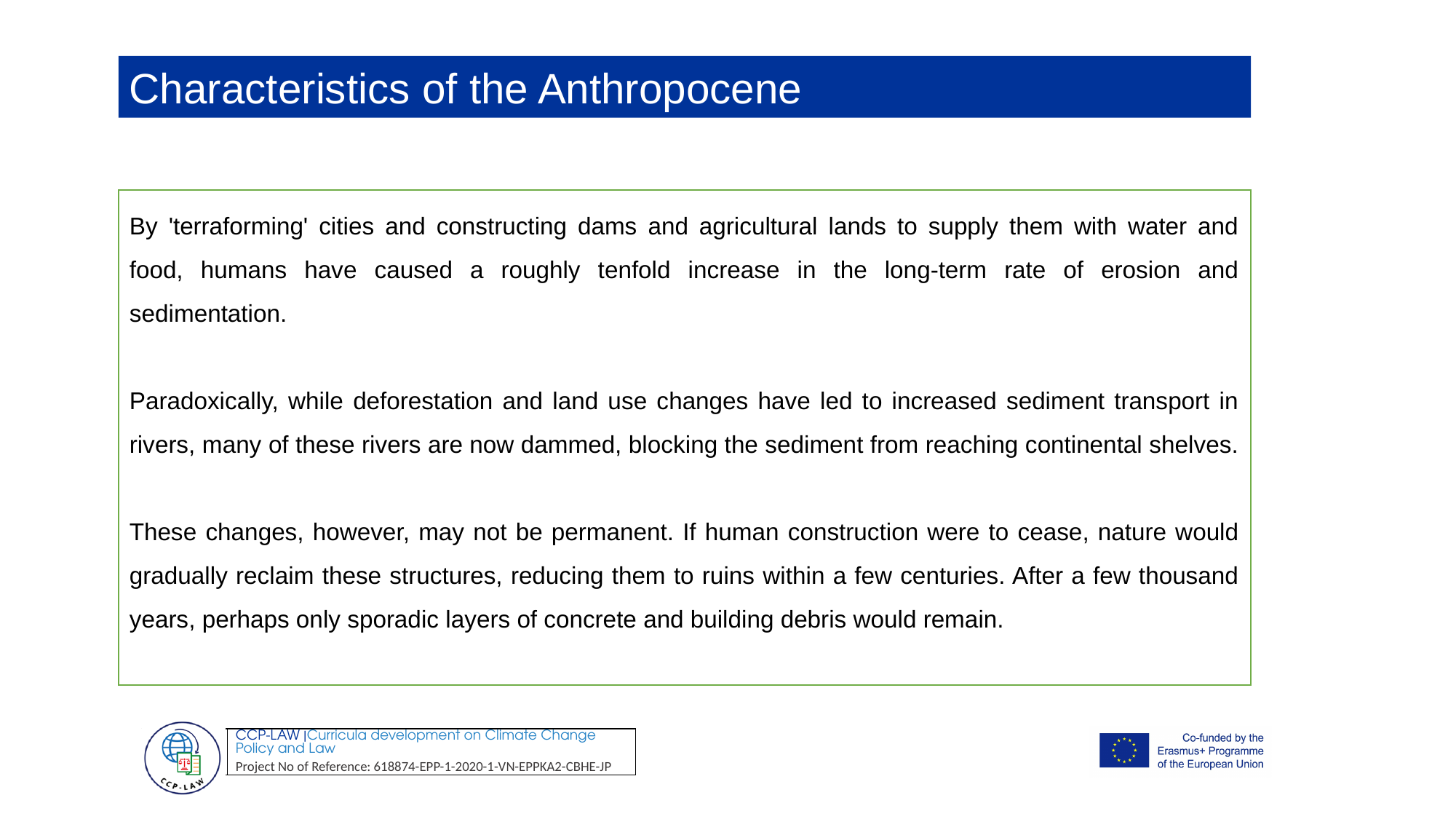

Characteristics of the Anthropocene
By 'terraforming' cities and constructing dams and agricultural lands to supply them with water and food, humans have caused a roughly tenfold increase in the long-term rate of erosion and sedimentation.

Paradoxically, while deforestation and land use changes have led to increased sediment transport in rivers, many of these rivers are now dammed, blocking the sediment from reaching continental shelves.

These changes, however, may not be permanent. If human construction were to cease, nature would gradually reclaim these structures, reducing them to ruins within a few centuries. After a few thousand years, perhaps only sporadic layers of concrete and building debris would remain.